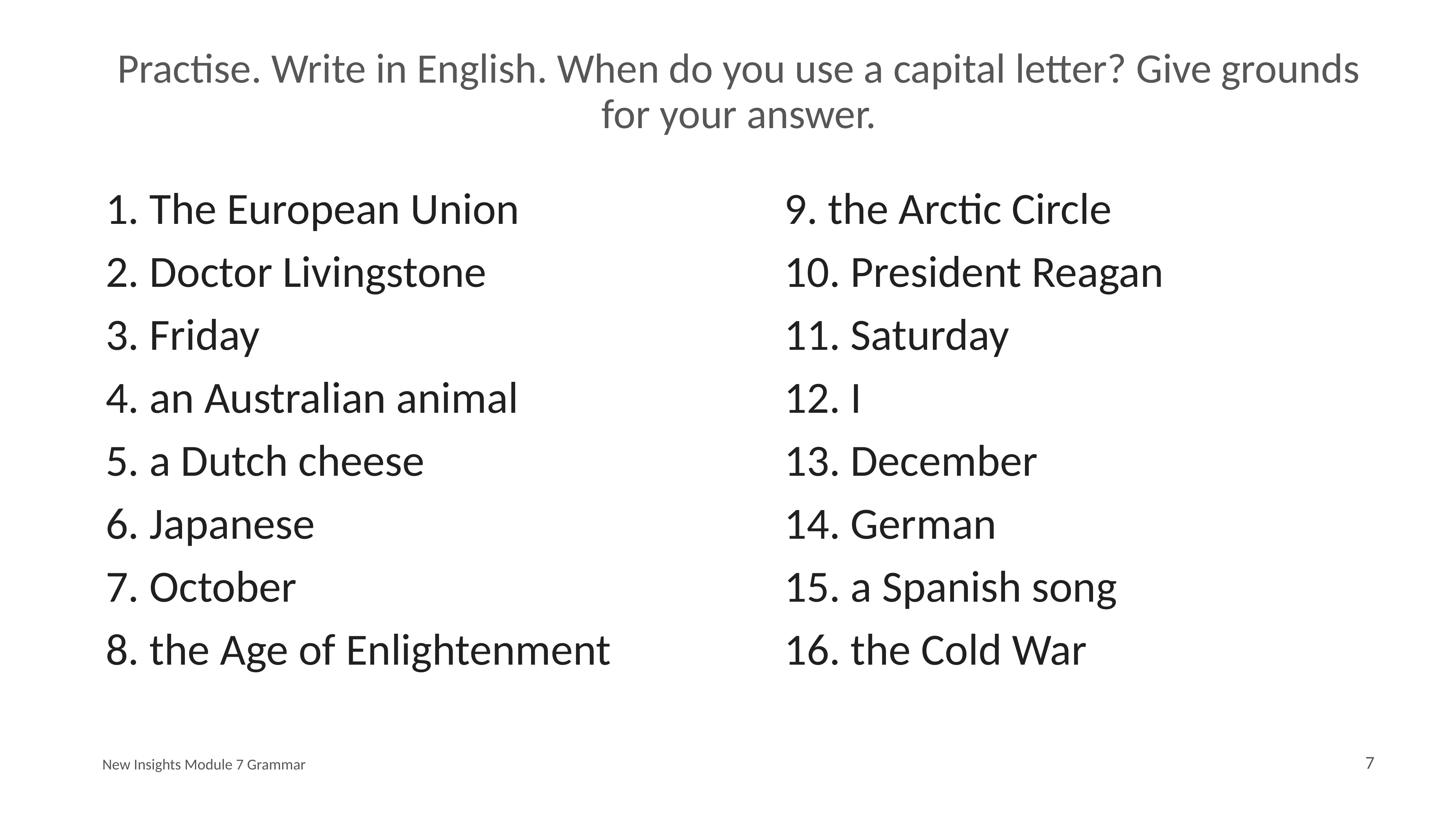

# Practise. Write in English. When do you use a capital letter? Give grounds for your answer.
1. The European Union
2. Doctor Livingstone
3. Friday
4. an Australian animal
5. a Dutch cheese
6. Japanese
7. October
8. the Age of Enlightenment
9. the Arctic Circle
10. President Reagan
11. Saturday
12. I
13. December
14. German
15. a Spanish song
16. the Cold War
New Insights Module 7 Grammar
7